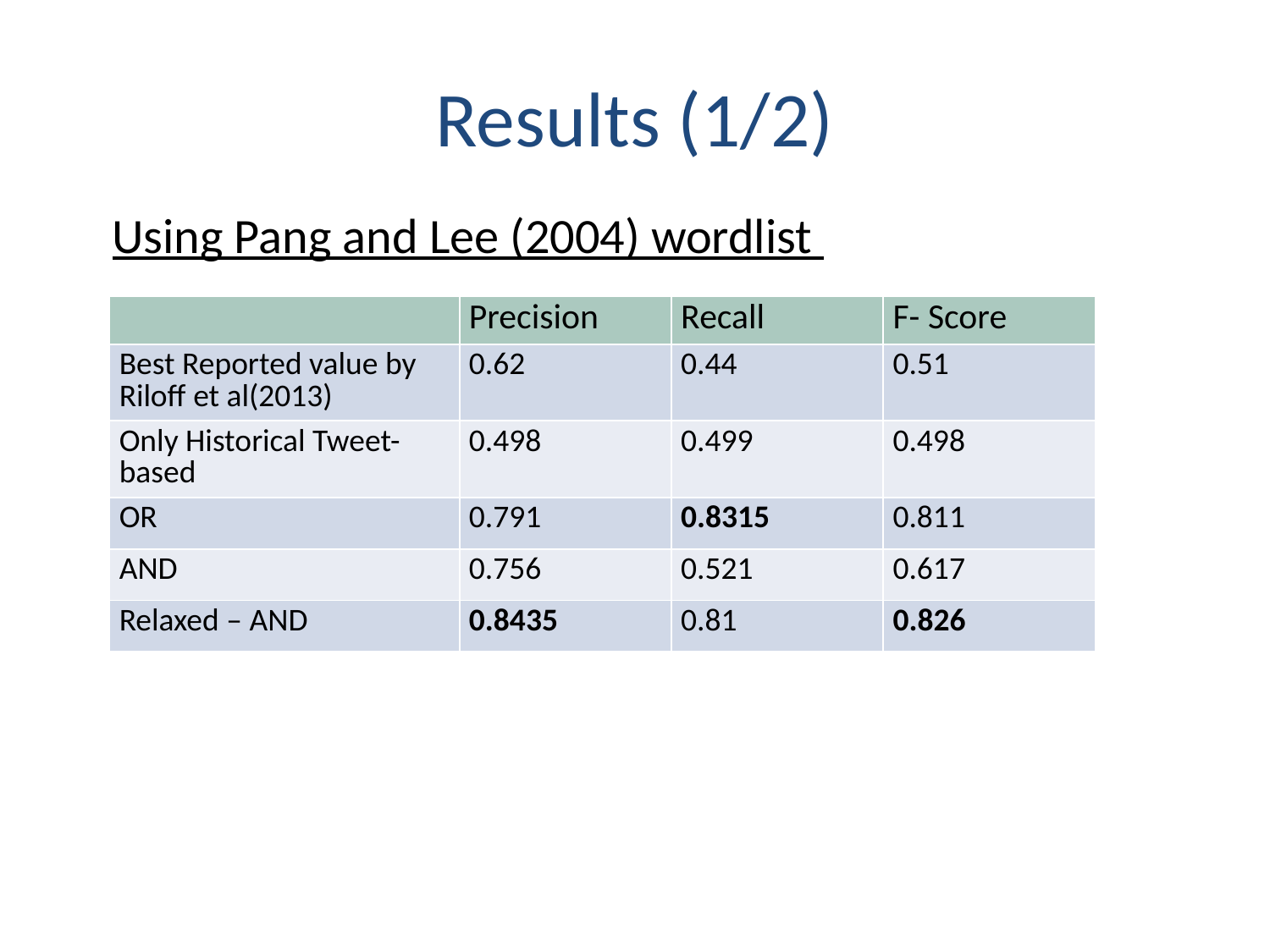

Results (1/2)
Using Pang and Lee (2004) wordlist
|  | Precision | Recall | F- Score |
| --- | --- | --- | --- |
| Best Reported value by Riloff et al(2013) | 0.62 | 0.44 | 0.51 |
| Only Historical Tweet-based | 0.498 | 0.499 | 0.498 |
| OR | 0.791 | 0.8315 | 0.811 |
| AND | 0.756 | 0.521 | 0.617 |
| Relaxed – AND | 0.8435 | 0.81 | 0.826 |